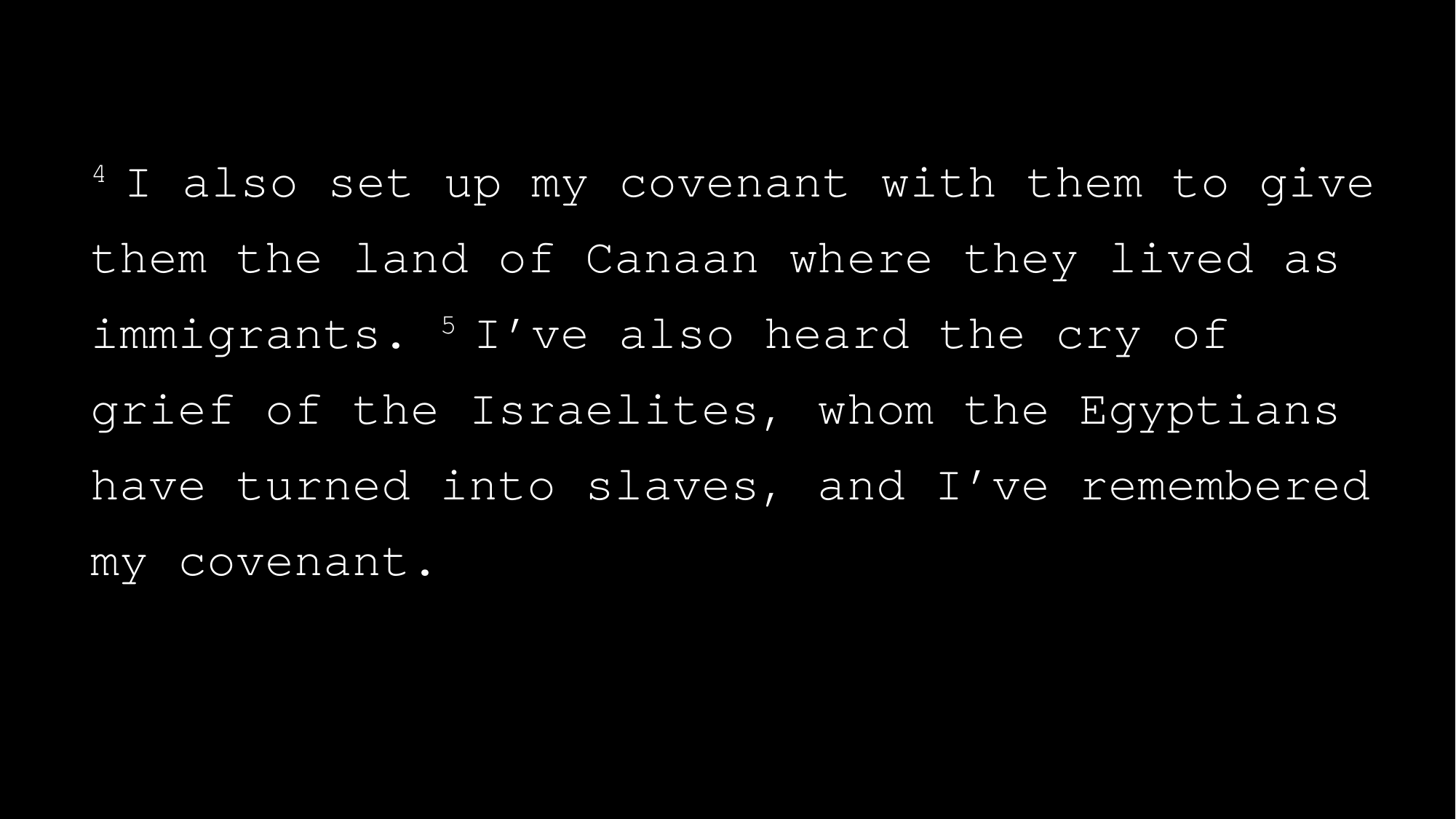

4 I also set up my covenant with them to give them the land of Canaan where they lived as immigrants. 5 I’ve also heard the cry of grief of the Israelites, whom the Egyptians have turned into slaves, and I’ve remembered my covenant.